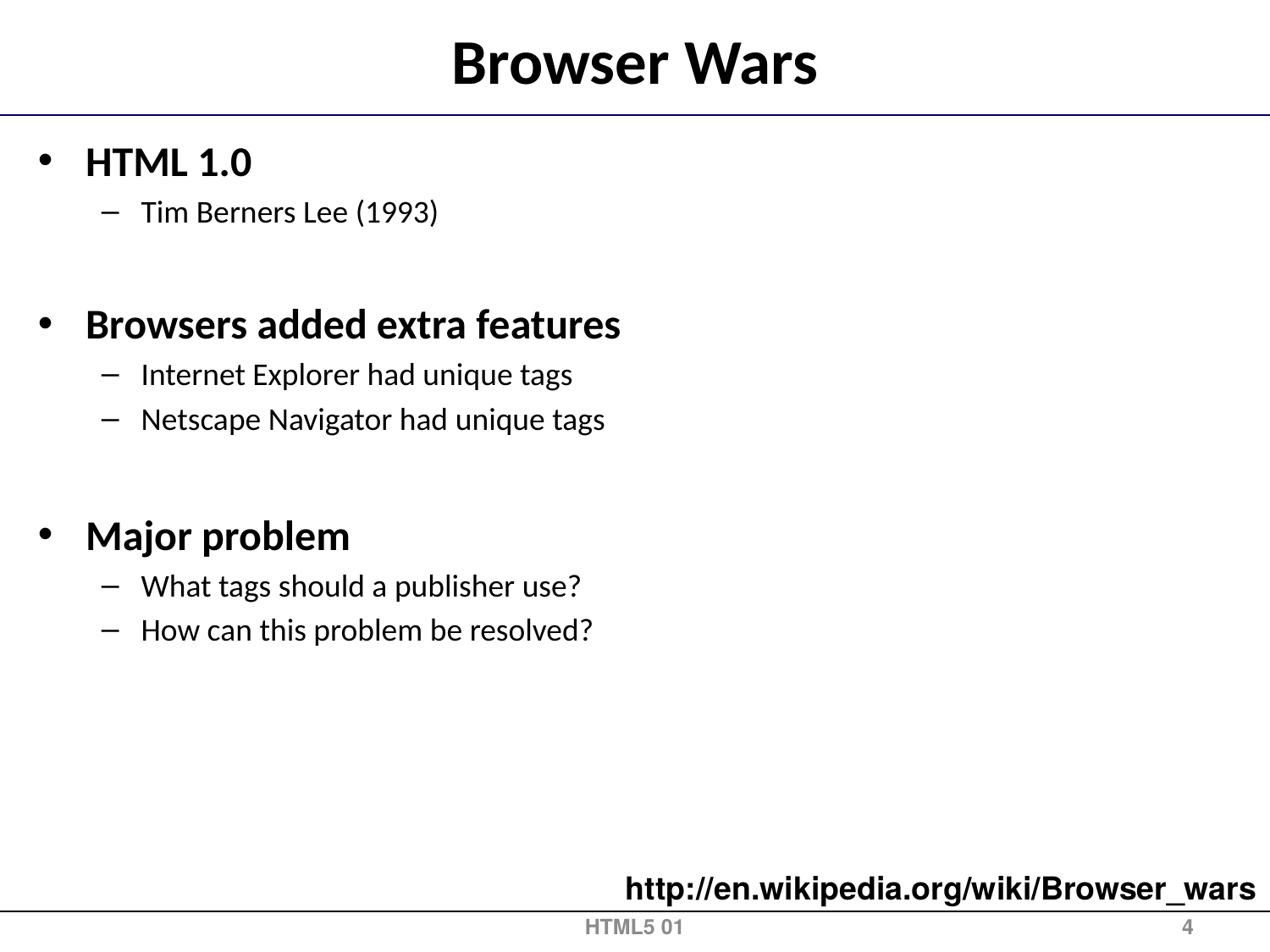

# Browser Wars
HTML 1.0
Tim Berners Lee (1993)

Browsers added extra features
Internet Explorer had unique tags
Netscape Navigator had unique tags

Major problem
What tags should a publisher use?
How can this problem be resolved?

http://en.wikipedia.org/wiki/Browser_wars
HTML5 01
4